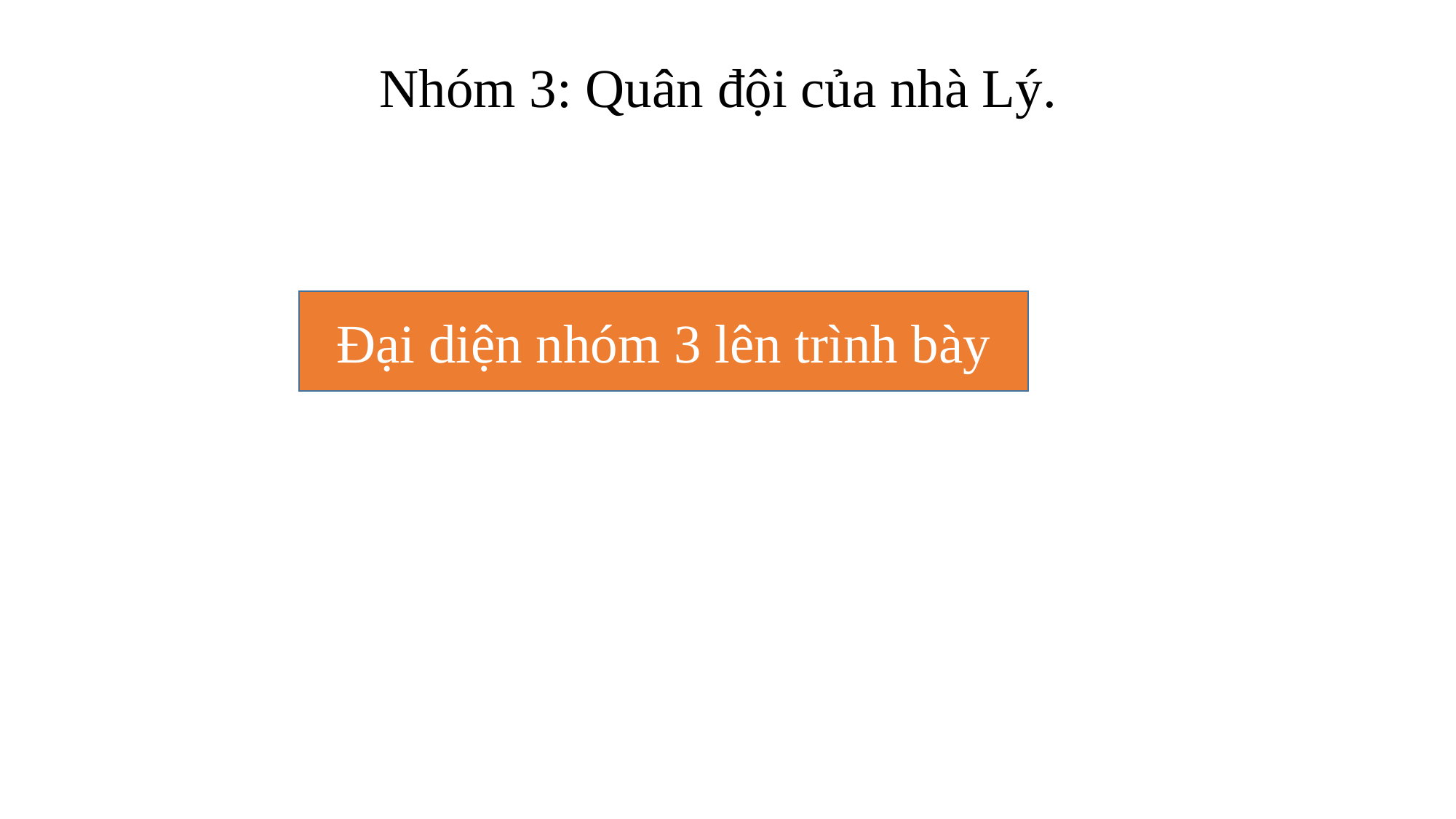

# Nhóm 3: Quân đội của nhà Lý.
Đại diện nhóm 3 lên trình bày